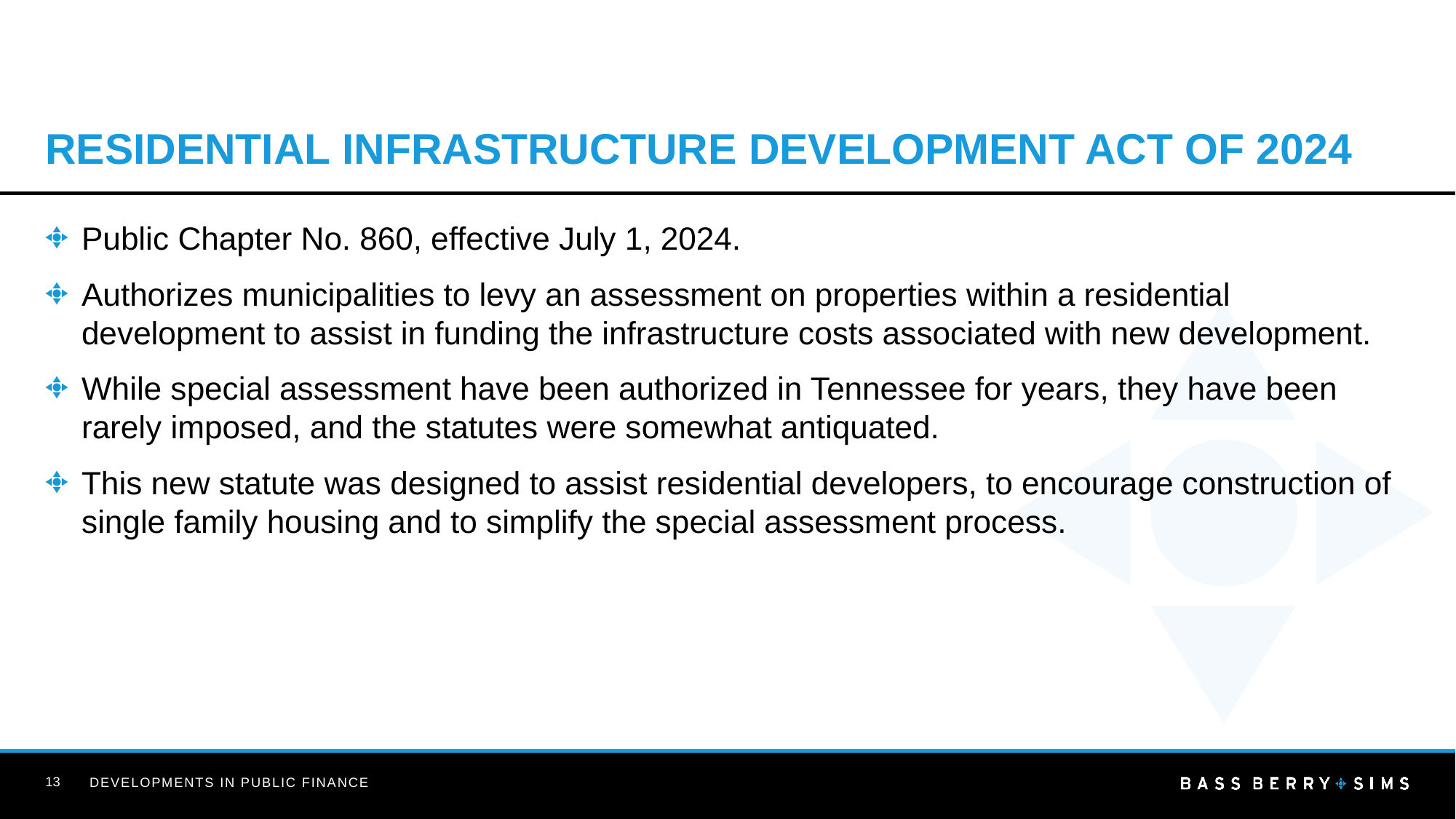

# Residential infrastructure development act of 2024
Public Chapter No. 860, effective July 1, 2024.
Authorizes municipalities to levy an assessment on properties within a residential development to assist in funding the infrastructure costs associated with new development.
While special assessment have been authorized in Tennessee for years, they have been rarely imposed, and the statutes were somewhat antiquated.
This new statute was designed to assist residential developers, to encourage construction of single family housing and to simplify the special assessment process.

13
Developments in Public Finance